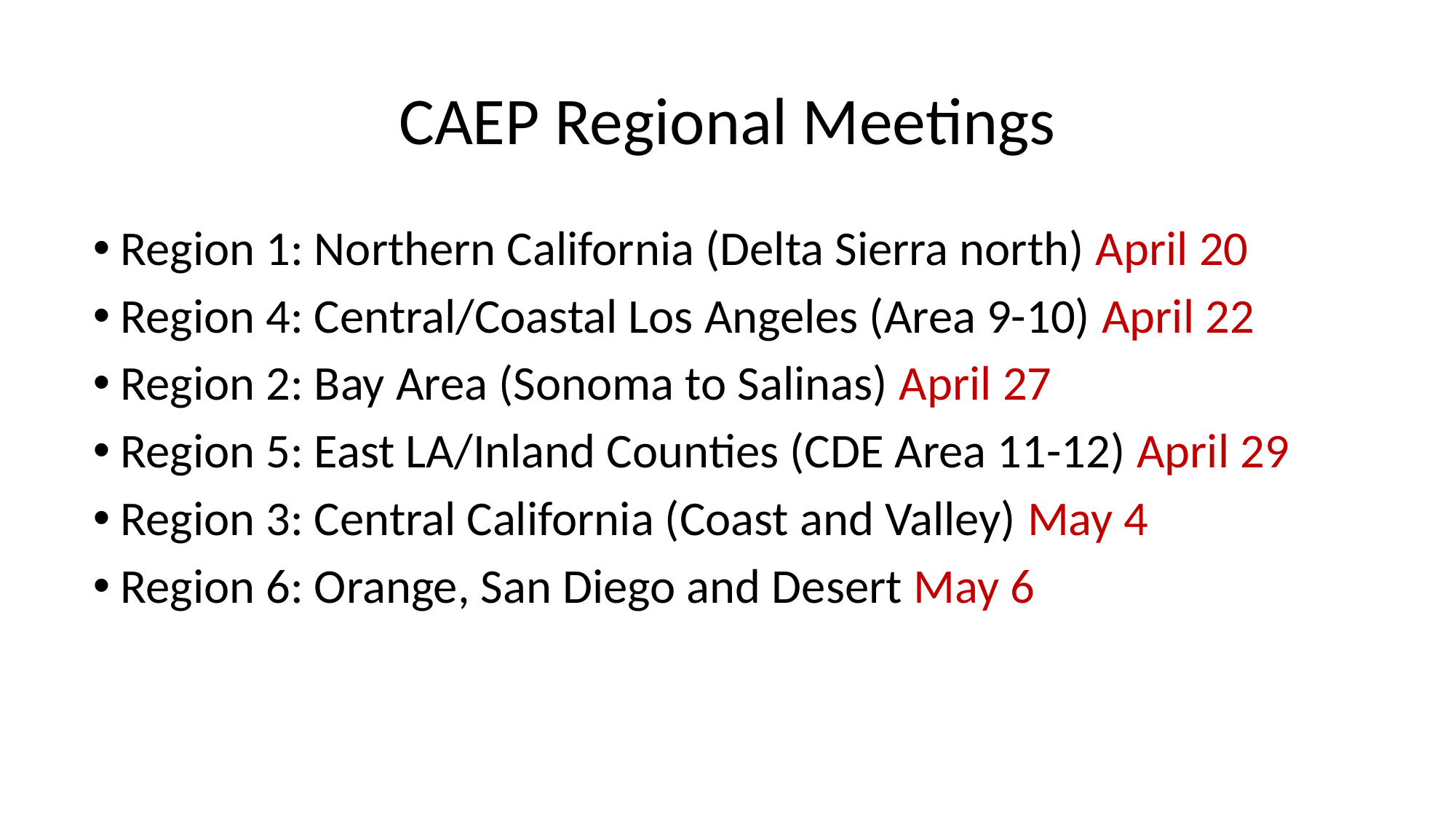

# CAEP Regional Meetings
Region 1: Northern California (Delta Sierra north) April 20
Region 4: Central/Coastal Los Angeles (Area 9-10) April 22
Region 2: Bay Area (Sonoma to Salinas) April 27
Region 5: East LA/Inland Counties (CDE Area 11-12) April 29
Region 3: Central California (Coast and Valley) May 4
Region 6: Orange, San Diego and Desert May 6